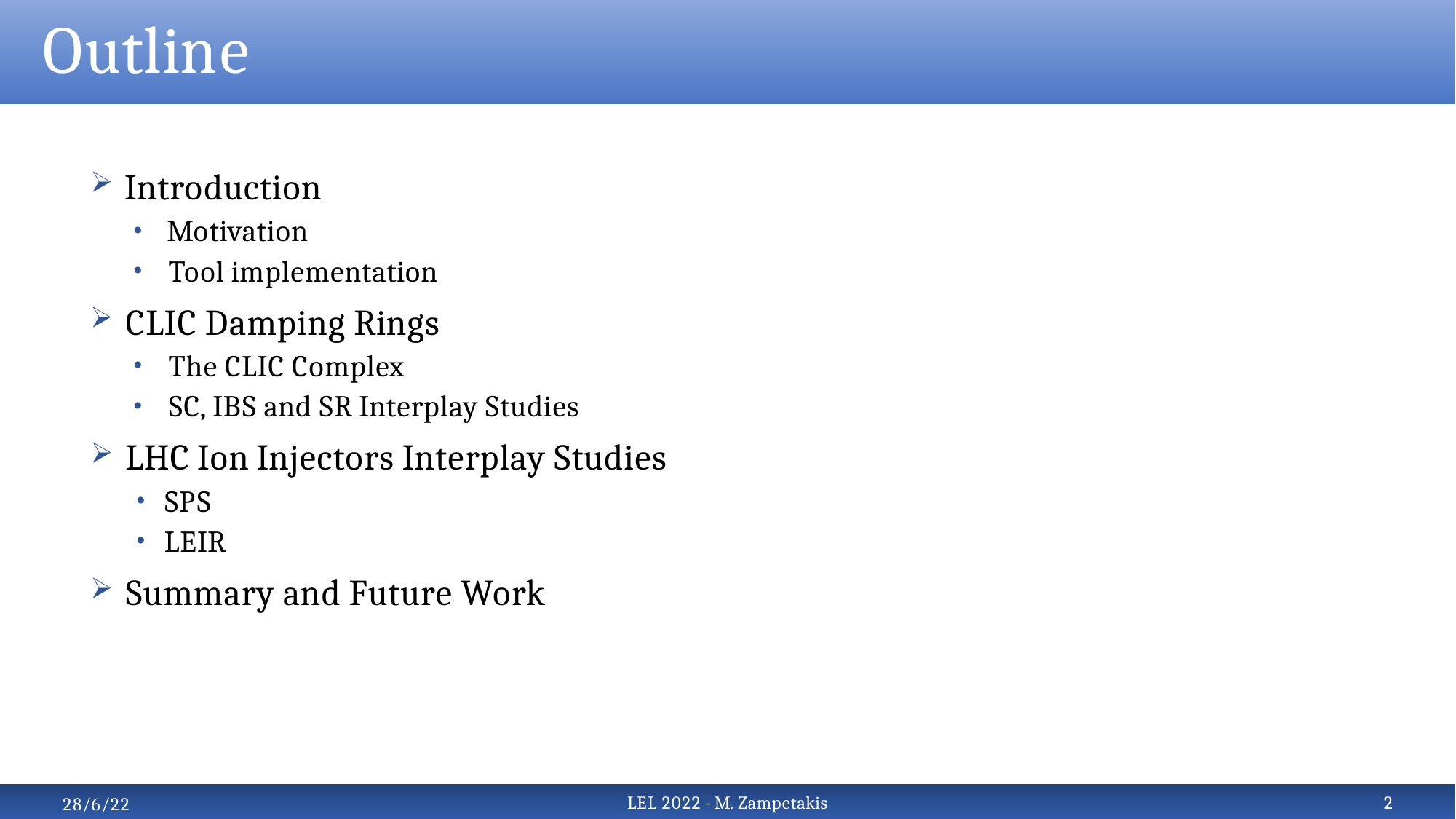

# Outline
Introduction
Motivation
Tool implementation
CLIC Damping Rings
The CLIC Complex
SC, IBS and SR Interplay Studies
LHC Ion Injectors Interplay Studies
SPS
LEIR
Summary and Future Work

2
LEL 2022 - M. Zampetakis
28/6/22